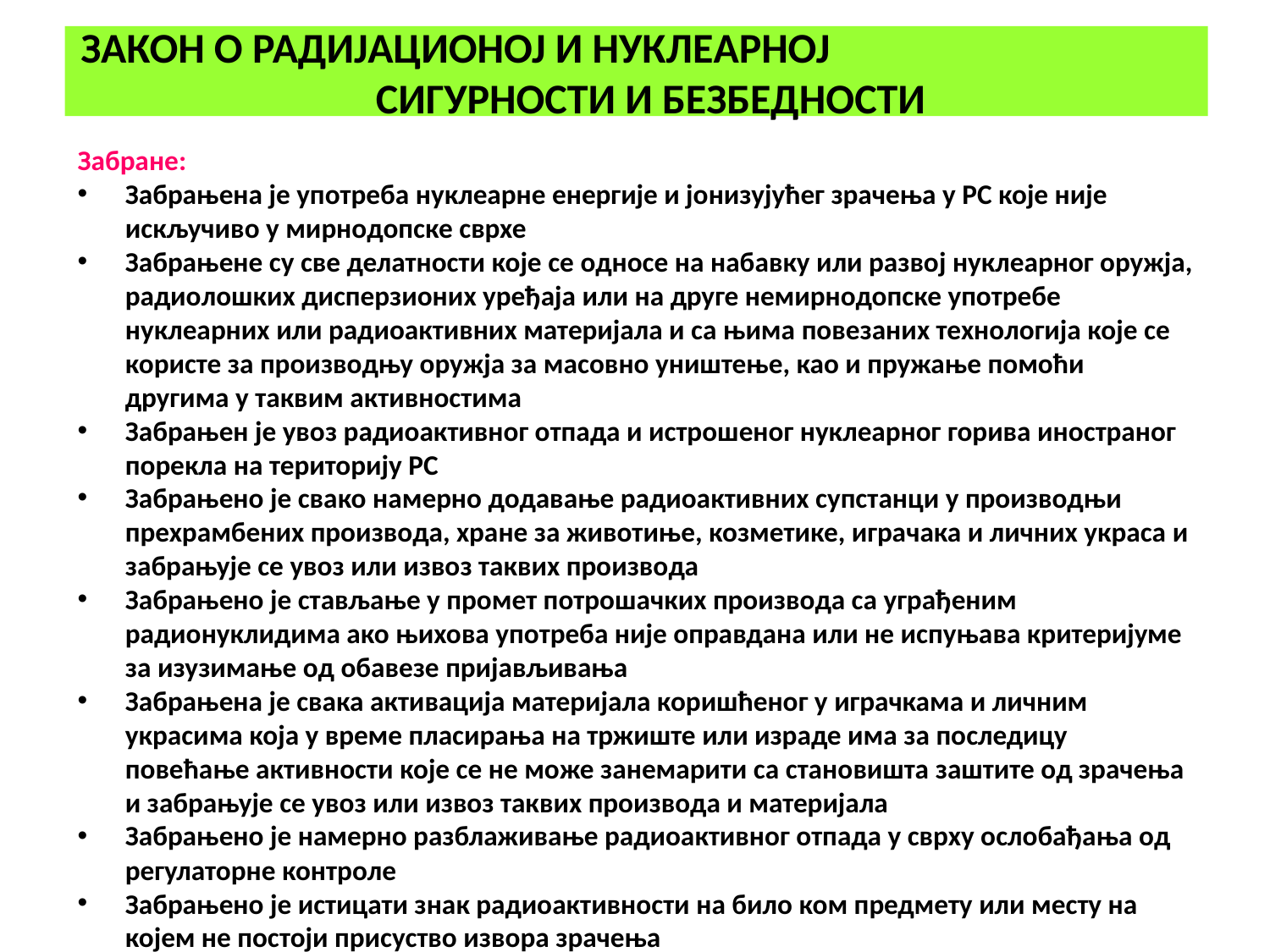

# ЗАКОН О РАДИЈАЦИОНОЈ И НУКЛЕАРНОЈ                                           СИГУРНОСТИ И БЕЗБЕДНОСТИ
Забране:
Забрањена је употреба нуклеарне енергије и јонизујућег зрачења у РС које није искључиво у мирнодопске сврхе
Забрањене су све делатности које се односе на набавку или развој нуклеарног оружја, радиолошких дисперзионих уређаја или на друге немирнодопске употребе нуклеарних или радиоактивних материјала и са њима повезаних технологија које се користе за производњу оружја за масовно уништење, као и пружање помоћи другима у таквим активностима
Забрањен је увоз радиоактивног отпада и истрошеног нуклеарног горива иностраног порекла на територију РС
Забрањено је свако намерно додавање радиоактивних супстанци у производњи прехрамбених производа, хране за животиње, козметике, играчака и личних украса и забрањује се увоз или извоз таквих производа
Забрањено је стављање у промет потрошачких производа са уграђеним радионуклидима ако њихова употреба није оправдана или не испуњава критеријуме за изузимање од обавезе пријављивања
Забрањена је свака активација материјала коришћеног у играчкама и личним украсима која у време пласирања на тржиште или израде има за последицу повећање активности које се не може занемарити са становишта заштите од зрачења и забрањује се увоз или извоз таквих производа и материјала
Забрањено је намерно разблаживање радиоактивног отпада у сврху ослобађања од регулаторне контроле
Забрањено је истицати знак радиоактивности на било ком предмету или месту на којем не постоји присуство извора зрачења